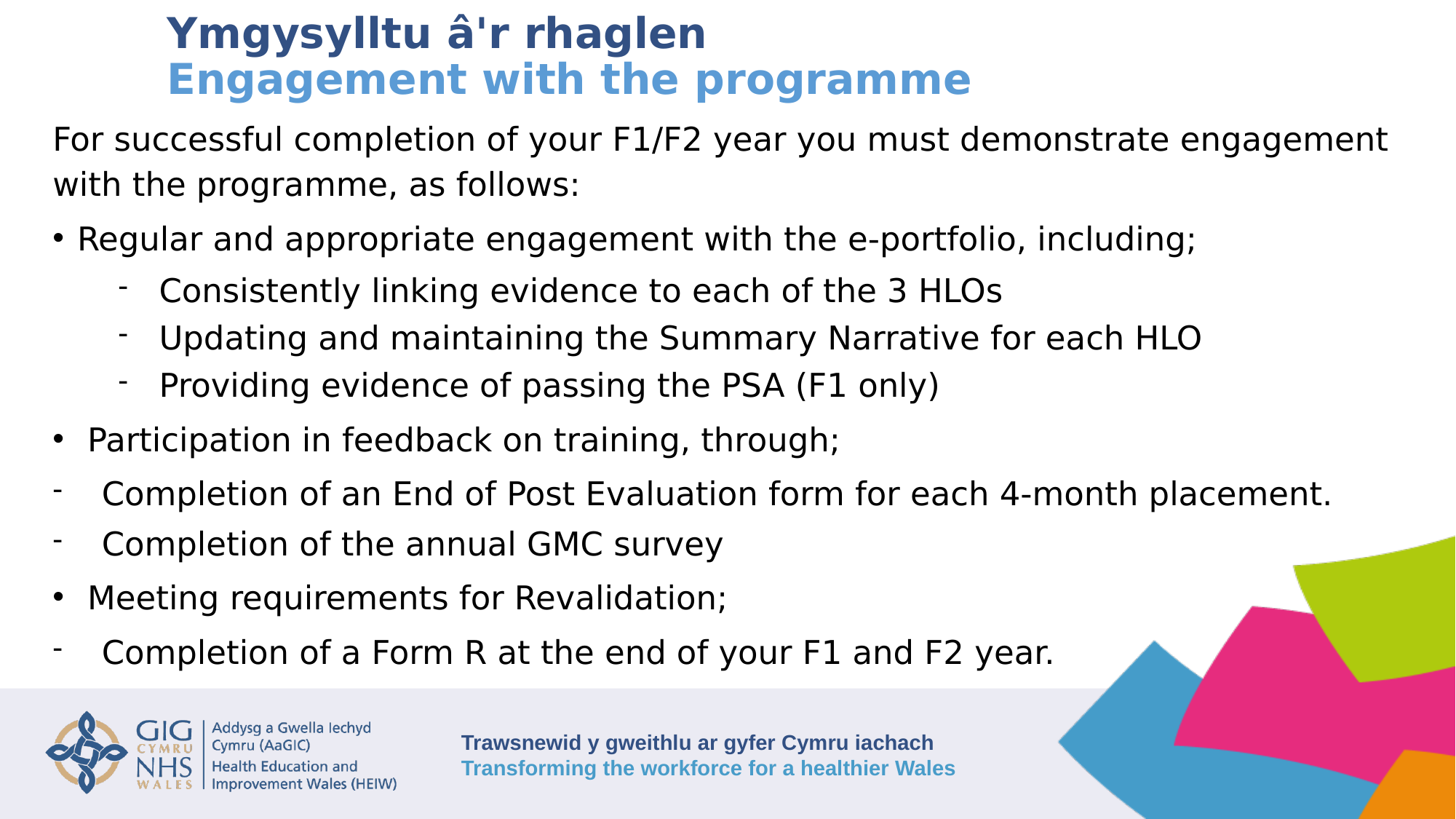

# Ymgysylltu â'r rhaglen Engagement with the programme
For successful completion of your F1/F2 year you must demonstrate engagement with the programme, as follows:
Regular and appropriate engagement with the e-portfolio, including;
Consistently linking evidence to each of the 3 HLOs
Updating and maintaining the Summary Narrative for each HLO
Providing evidence of passing the PSA (F1 only)
 Participation in feedback on training, through;
Completion of an End of Post Evaluation form for each 4-month placement.
Completion of the annual GMC survey
 Meeting requirements for Revalidation;
Completion of a Form R at the end of your F1 and F2 year.